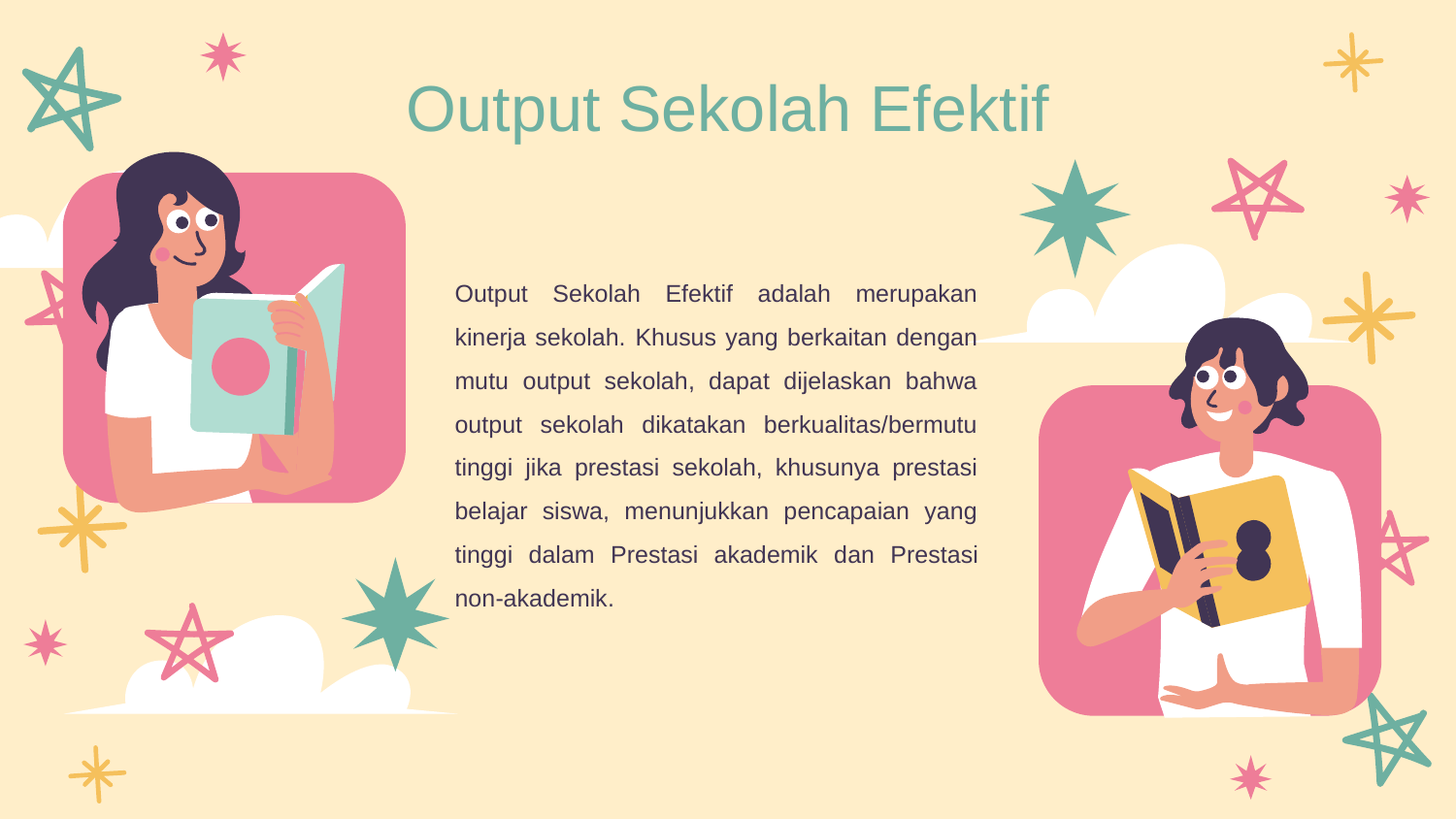

Output Sekolah Efektif

Output Sekolah Efektif adalah merupakan kinerja sekolah. Khusus yang berkaitan dengan mutu output sekolah, dapat dijelaskan bahwa output sekolah dikatakan berkualitas/bermutu tinggi jika prestasi sekolah, khusunya prestasi belajar siswa, menunjukkan pencapaian yang tinggi dalam Prestasi akademik dan Prestasi non-akademik.